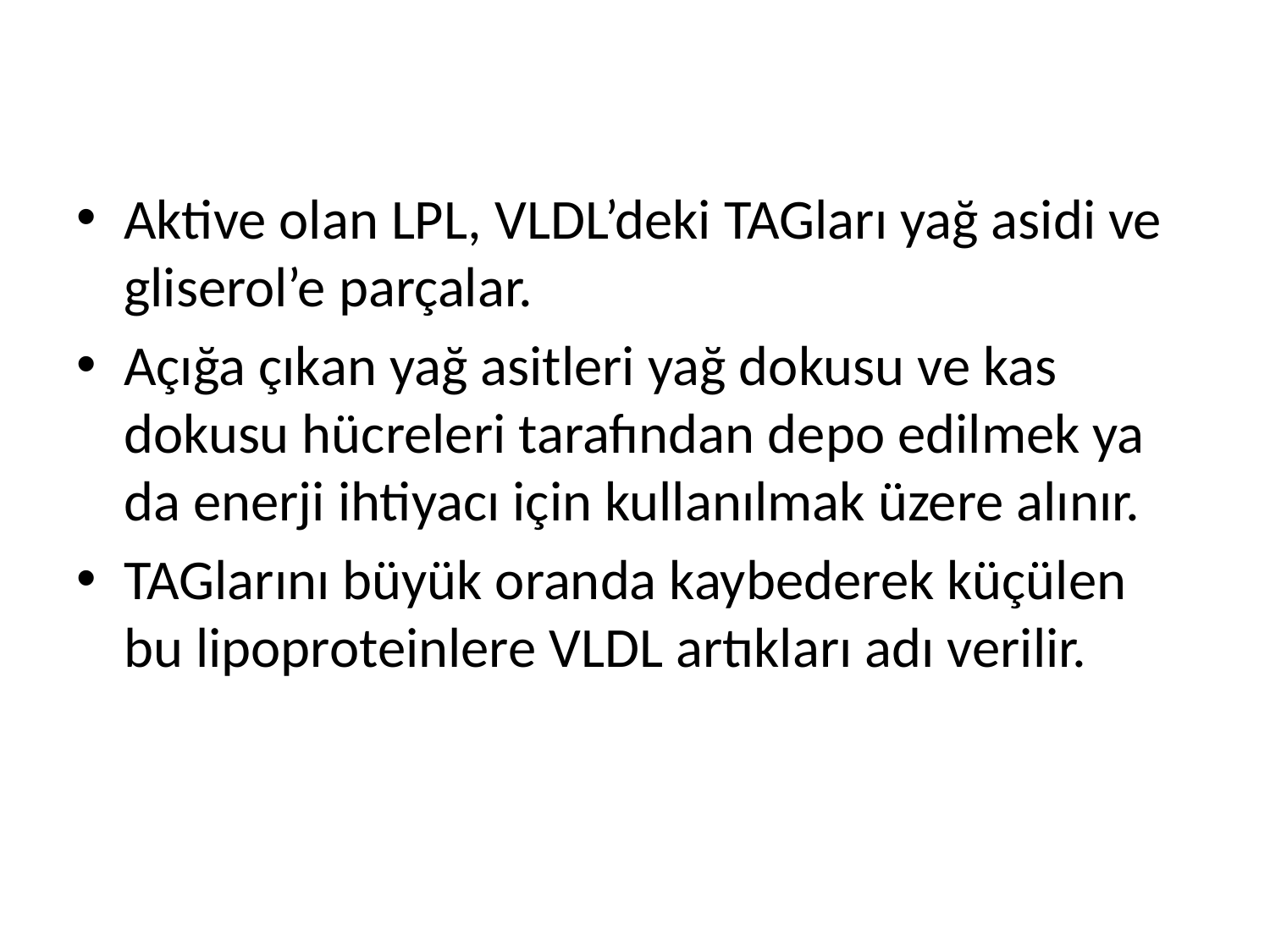

Aktive olan LPL, VLDL’deki TAGları yağ asidi ve gliserol’e parçalar.
Açığa çıkan yağ asitleri yağ dokusu ve kas dokusu hücreleri tarafından depo edilmek ya da enerji ihtiyacı için kullanılmak üzere alınır.
TAGlarını büyük oranda kaybederek küçülen bu lipoproteinlere VLDL artıkları adı verilir.